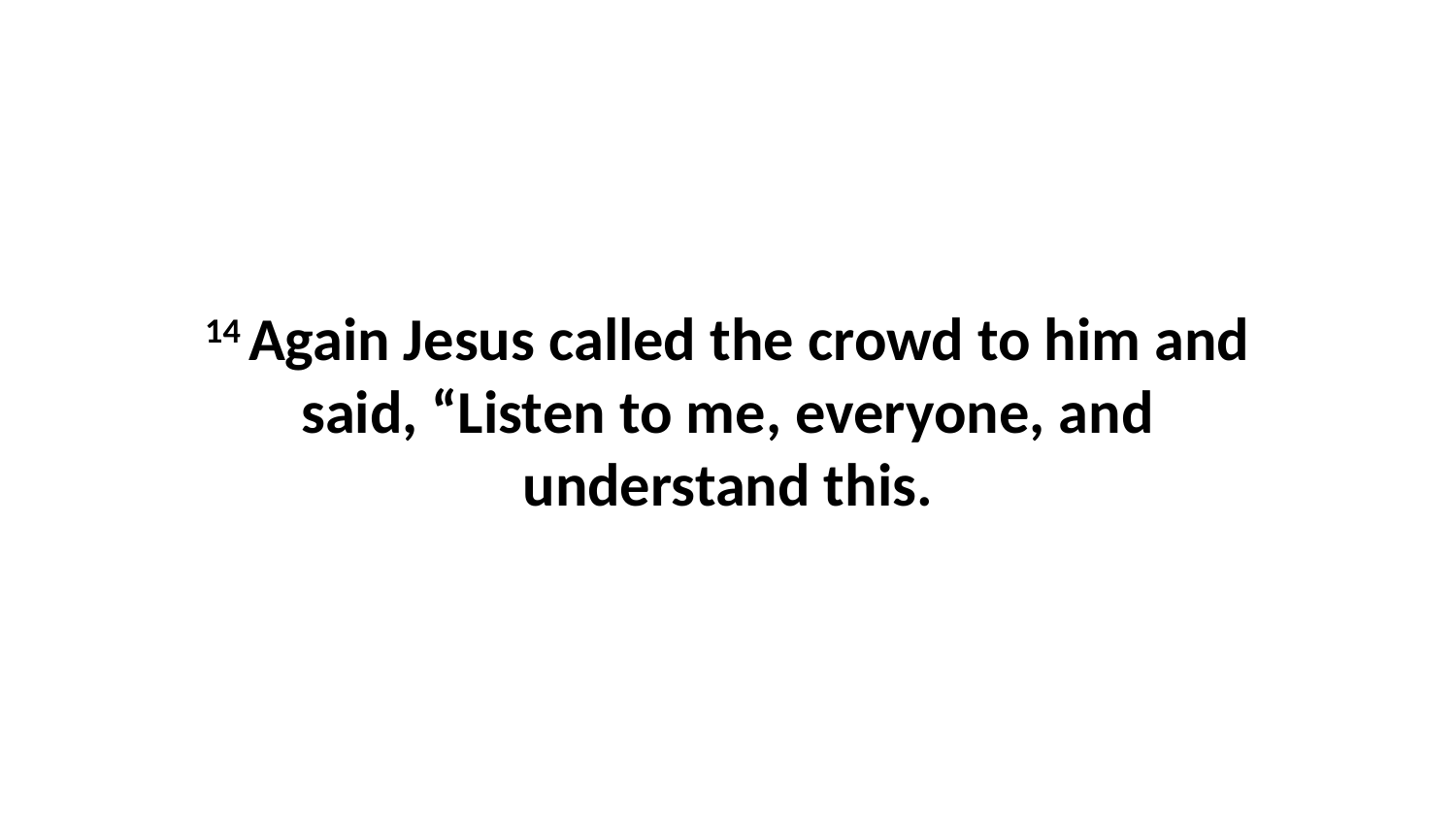

14 Again Jesus called the crowd to him and said, “Listen to me, everyone, and understand this.